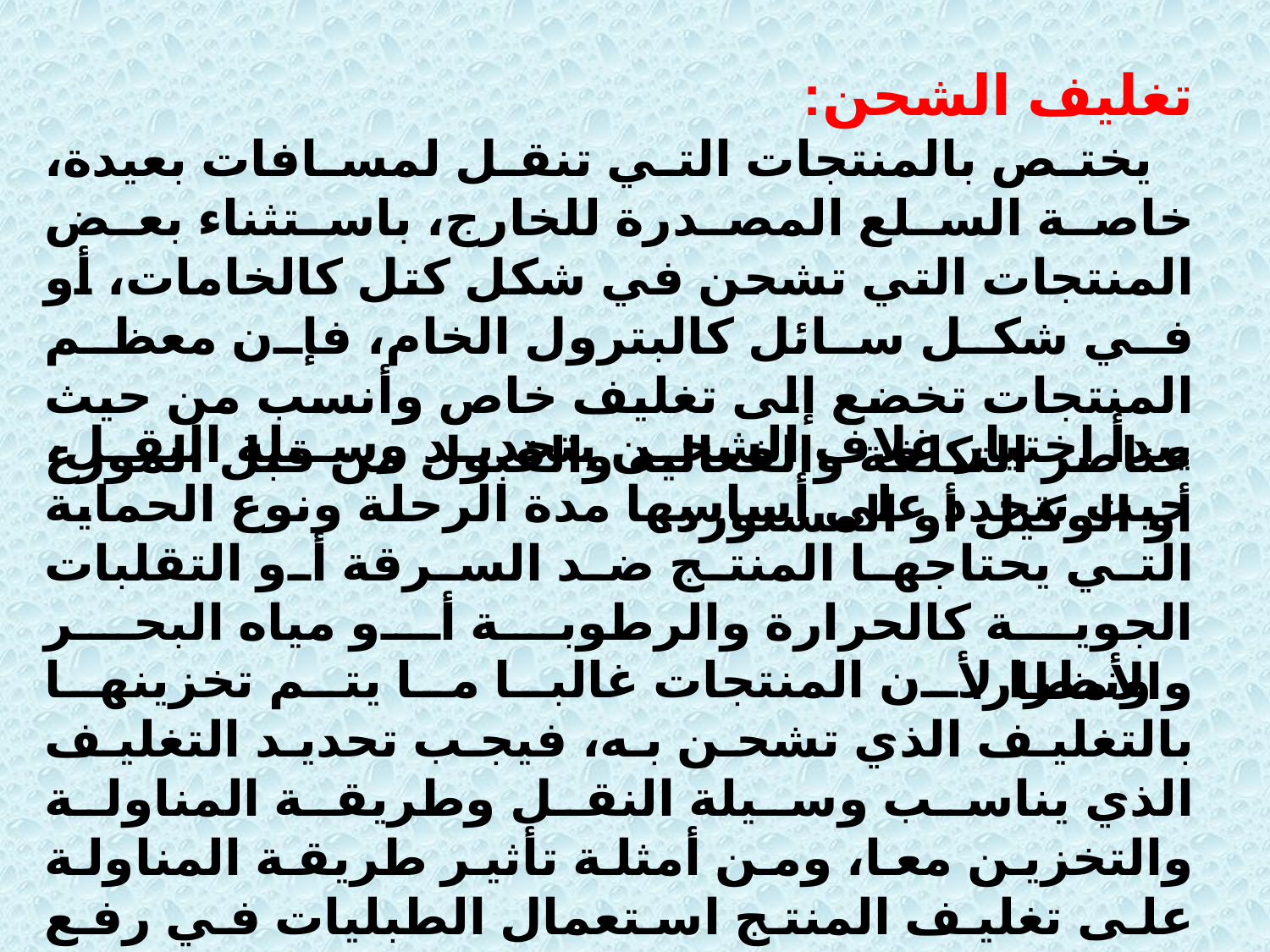

تغليف الشحن:
   يختص بالمنتجات التي تنقل لمسافات بعيدة، خاصة السلع المصدرة للخارج، باستثناء بعض المنتجات التي تشحن في شكل كتل كالخامات، أو في شكل سائل كالبترول الخام، فإن معظم المنتجات تخضع إلى تغليف خاص وأنسب من حيث عناصر التكلفة والفعالية والقبول من قبل الموزع أو الوكيل أو المستورد.
يبدأ اختيار غلاف الشحن بتحديد وسيلة النقل، حيث تتحدد على أساسها مدة الرحلة ونوع الحماية التي يحتاجها المنتج ضد السرقة أو التقلبات الجوية كالحرارة والرطوبة أو مياه البحر والأمطار.
   ونظرا لأن المنتجات غالبا ما يتم تخزينها بالتغليف الذي تشحن به، فيجب تحديد التغليف الذي يناسب وسيلة النقل وطريقة المناولة والتخزين معا، ومن أمثلة تأثير طريقة المناولة على تغليف المنتج استعمال الطبليات في رفع وشحن وتخزين البراميل لتفادي تحطم البرميل.